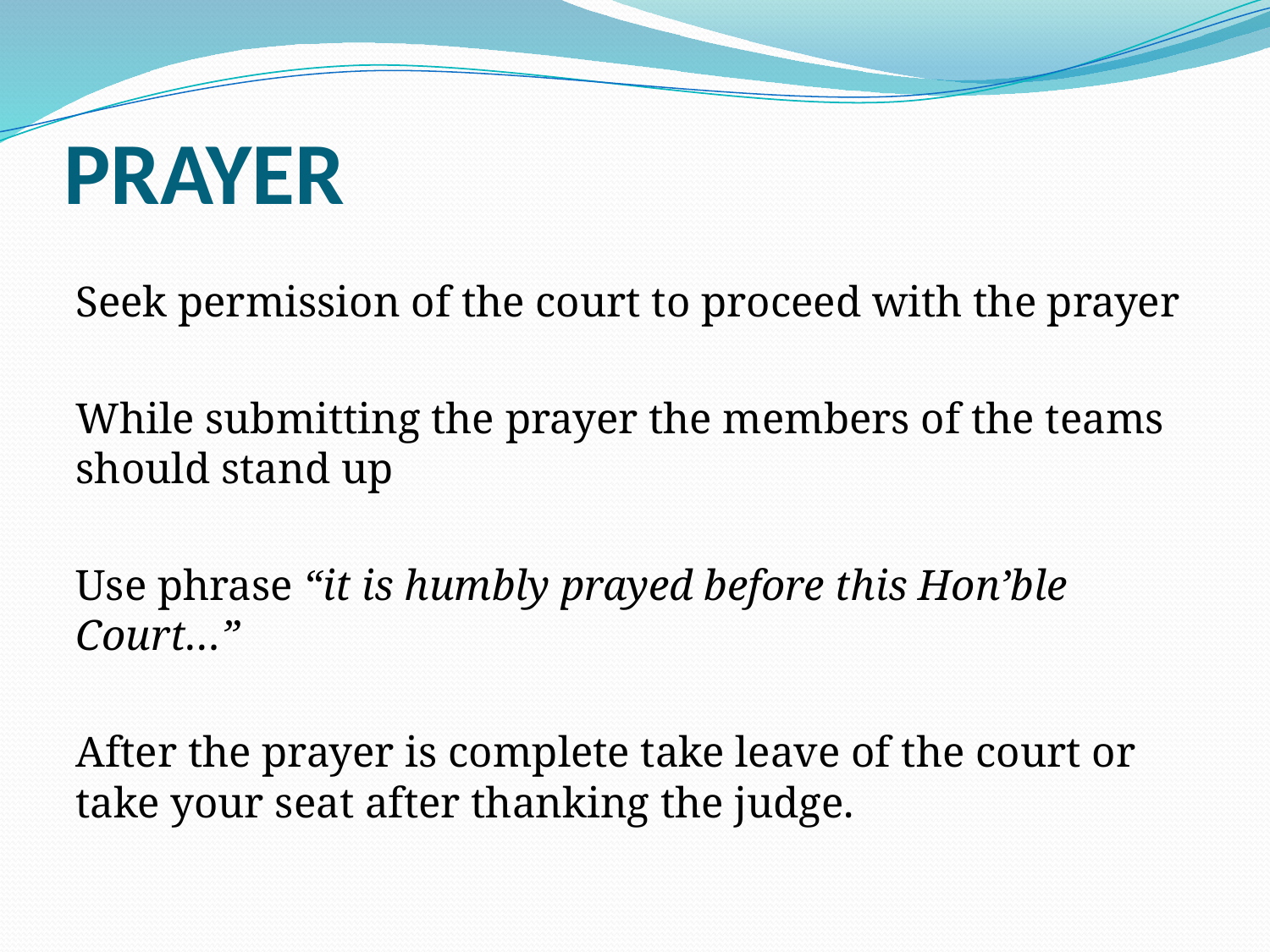

# PRAYER
Seek permission of the court to proceed with the prayer

While submitting the prayer the members of the teams should stand up

Use phrase “it is humbly prayed before this Hon’ble Court…”

After the prayer is complete take leave of the court or take your seat after thanking the judge.